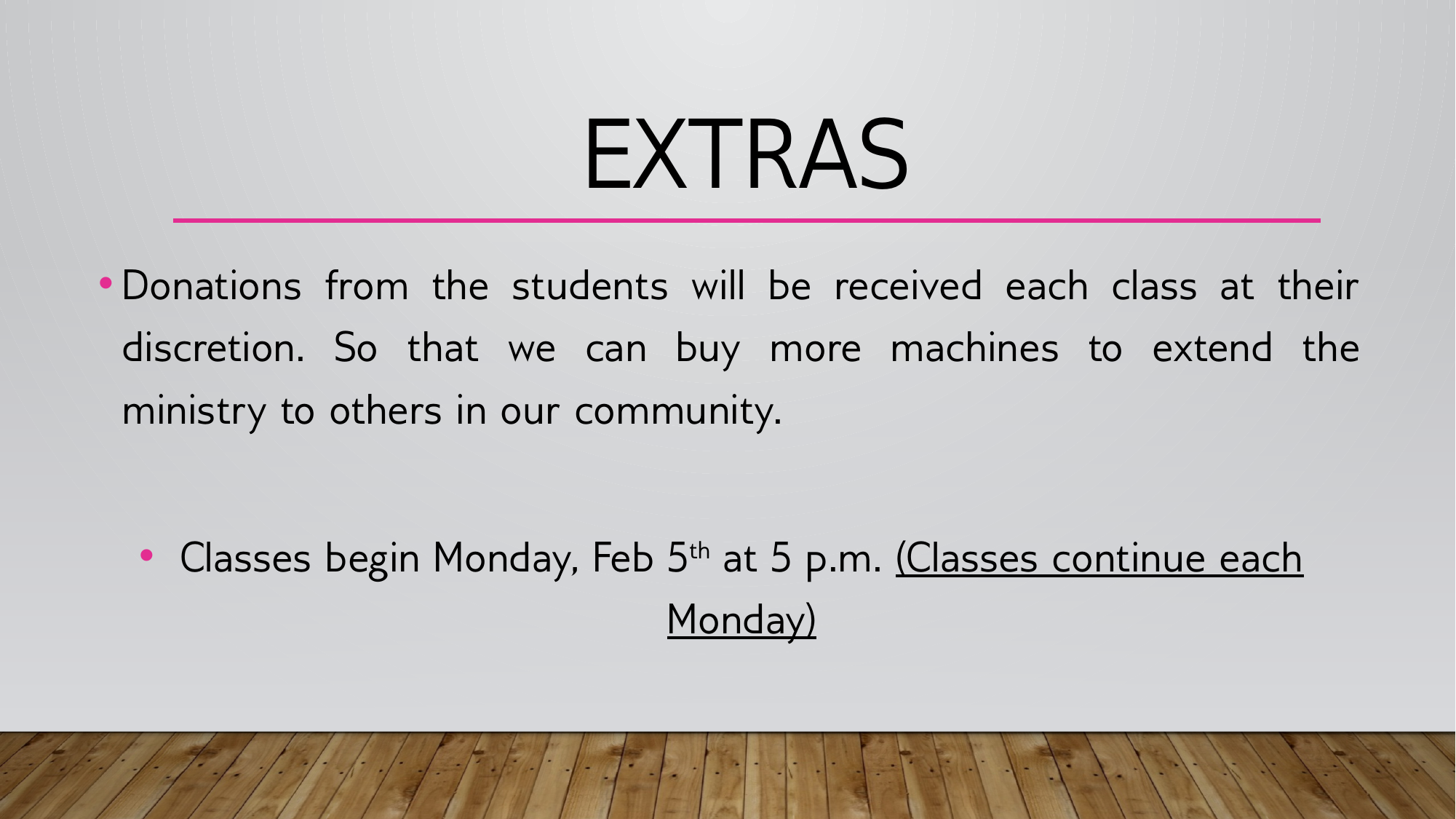

# Extras
Donations from the students will be received each class at their discretion. So that we can buy more machines to extend the ministry to others in our community.

Classes begin Monday, Feb 5th at 5 p.m. (Classes continue each Monday)